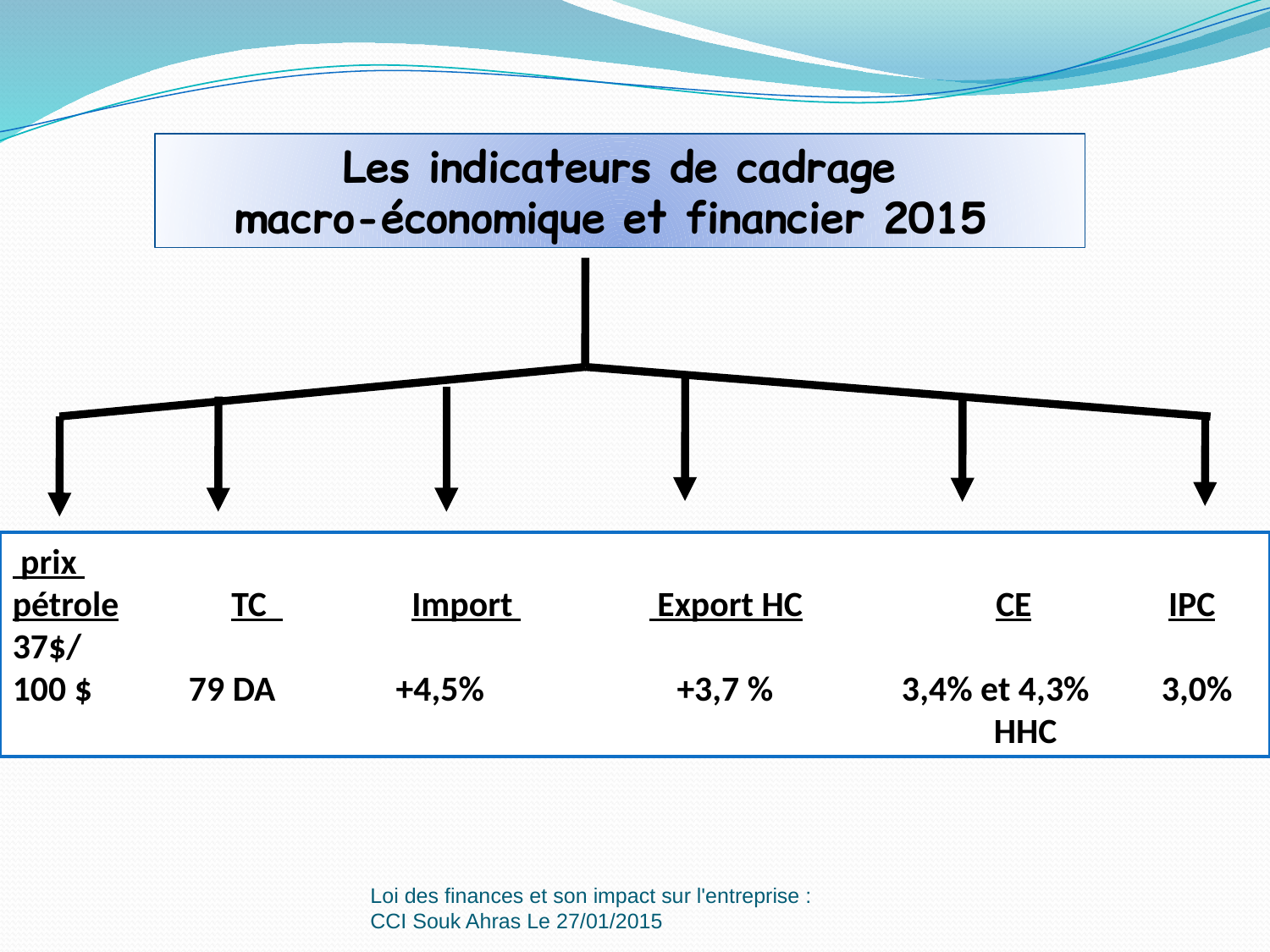

Les indicateurs de cadrage
macro-économique et financier 2015
 prix
pétrole              TC                  Import                  Export HC                        CE                 IPC
37$/
100 $            79 DA               +4,5%                        +3,7 %                3,4% et 4,3%         3,0%
                                                                                                                          HHC
Loi des finances et son impact sur l'entreprise : CCI Souk Ahras Le 27/01/2015